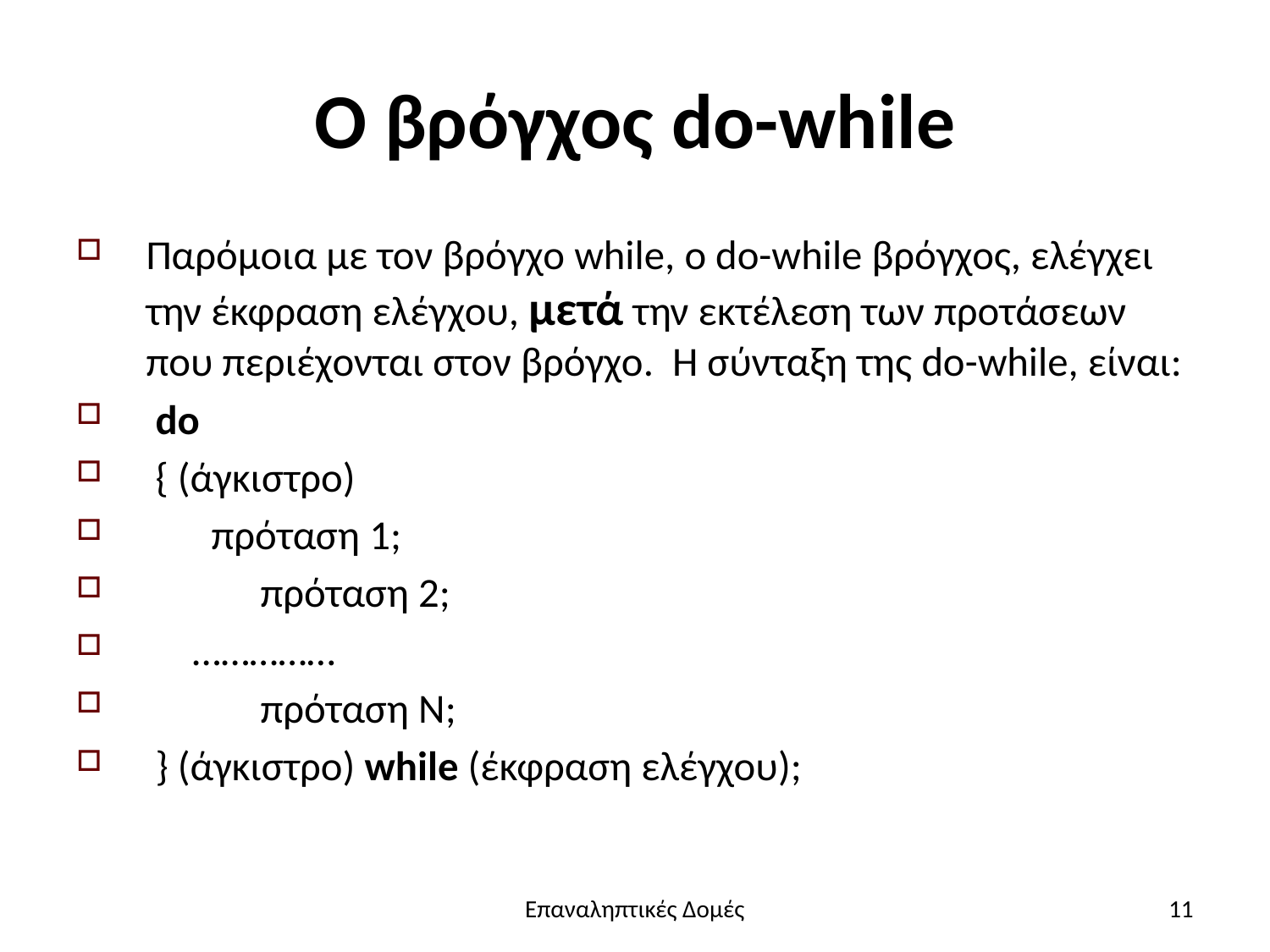

# Ο βρόγχος do-while
Παρόμοια με τον βρόγχο while, ο do-while βρόγχος, ελέγχει την έκφραση ελέγχου, μετά την εκτέλεση των προτάσεων που περιέχονται στον βρόγχο.  Η σύνταξη της do-while, είναι:
 do
 { (άγκιστρο)
       πρόταση 1;
 	πρόταση 2;
     ……………
 	πρόταση N;
 } (άγκιστρο) while (έκφραση ελέγχου);

Επαναληπτικές Δομές
11